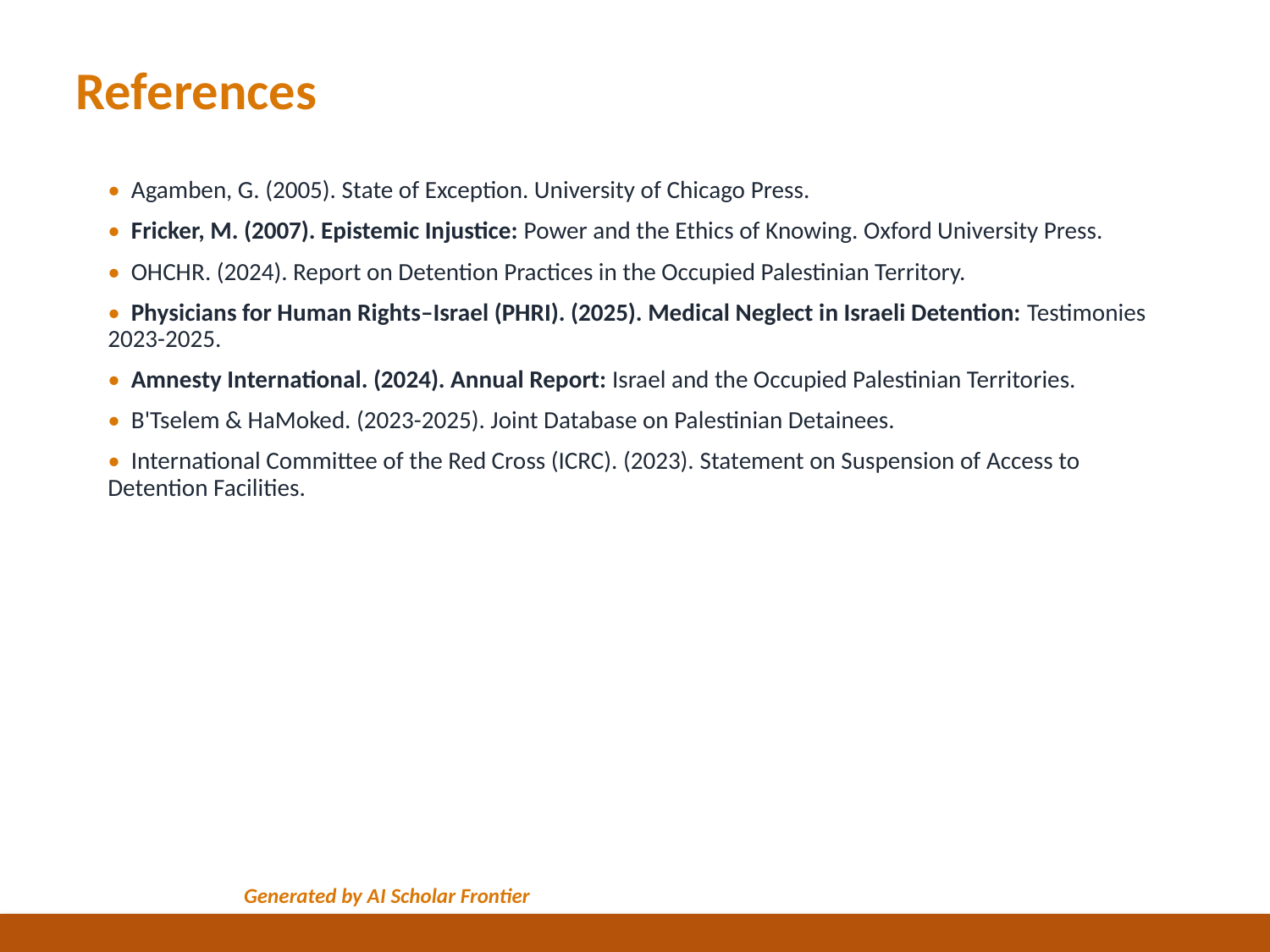

References
•  Agamben, G. (2005). State of Exception. University of Chicago Press.
•  Fricker, M. (2007). Epistemic Injustice: Power and the Ethics of Knowing. Oxford University Press.
•  OHCHR. (2024). Report on Detention Practices in the Occupied Palestinian Territory.
•  Physicians for Human Rights–Israel (PHRI). (2025). Medical Neglect in Israeli Detention: Testimonies 2023-2025.
•  Amnesty International. (2024). Annual Report: Israel and the Occupied Palestinian Territories.
•  B'Tselem & HaMoked. (2023-2025). Joint Database on Palestinian Detainees.
•  International Committee of the Red Cross (ICRC). (2023). Statement on Suspension of Access to Detention Facilities.
Generated by AI Scholar Frontier